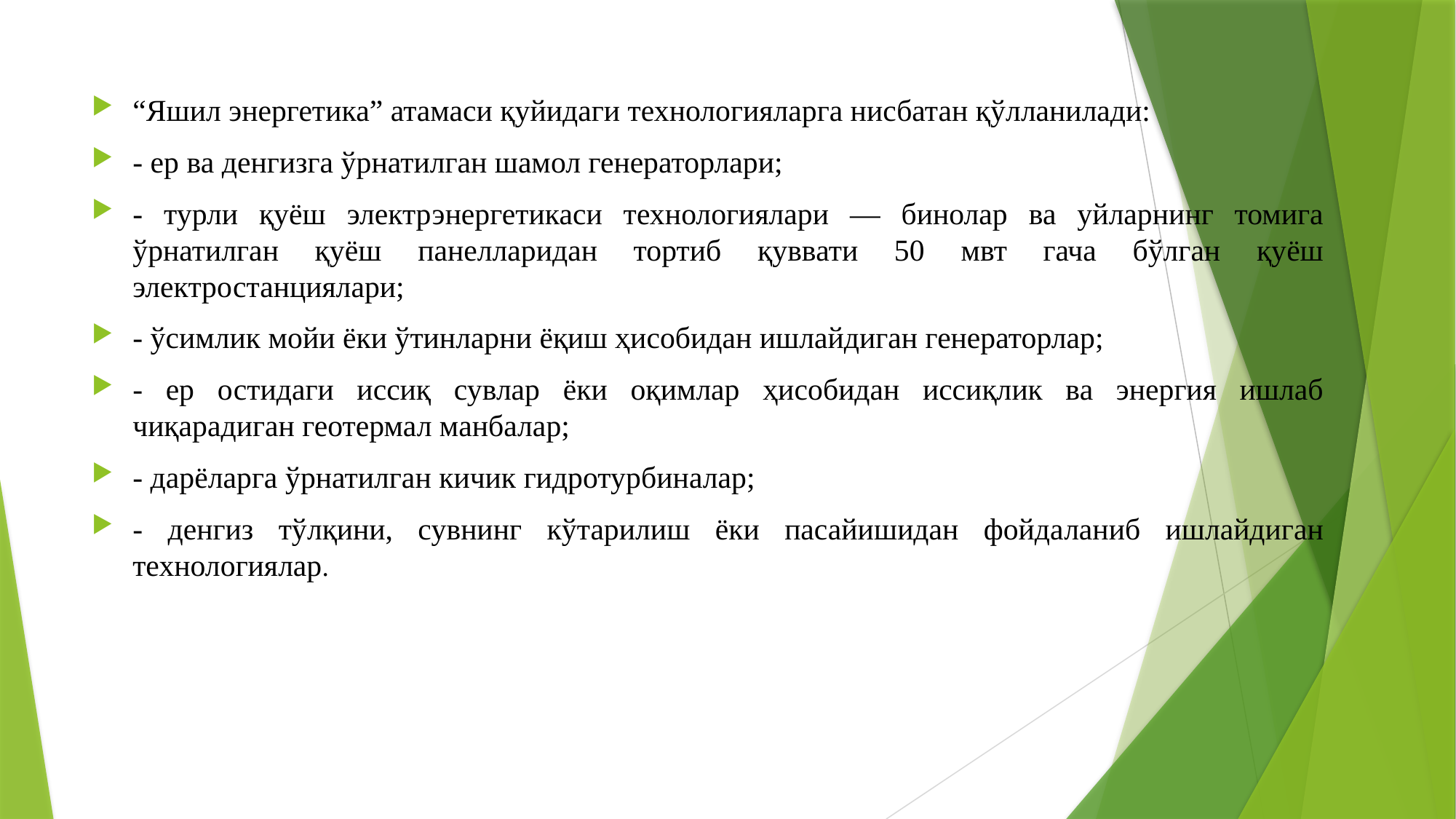

“Яшил энергетика” атамаси қуйидаги технологияларга нисбатан қўлланилади:
- ер ва денгизга ўрнатилган шамол генераторлари;
- турли қуёш электрэнергетикаси технологиялари — бинолар ва уйларнинг томига ўрнатилган қуёш панелларидан тортиб қуввати 50 мвт гача бўлган қуёш электростанциялари;
- ўсимлик мойи ёки ўтинларни ёқиш ҳисобидан ишлайдиган генераторлар;
- ер остидаги иссиқ сувлар ёки оқимлар ҳисобидан иссиқлик ва энергия ишлаб чиқарадиган геотермал манбалар;
- дарёларга ўрнатилган кичик гидротурбиналар;
- денгиз тўлқини, сувнинг кўтарилиш ёки пасайишидан фойдаланиб ишлайдиган технологиялар.